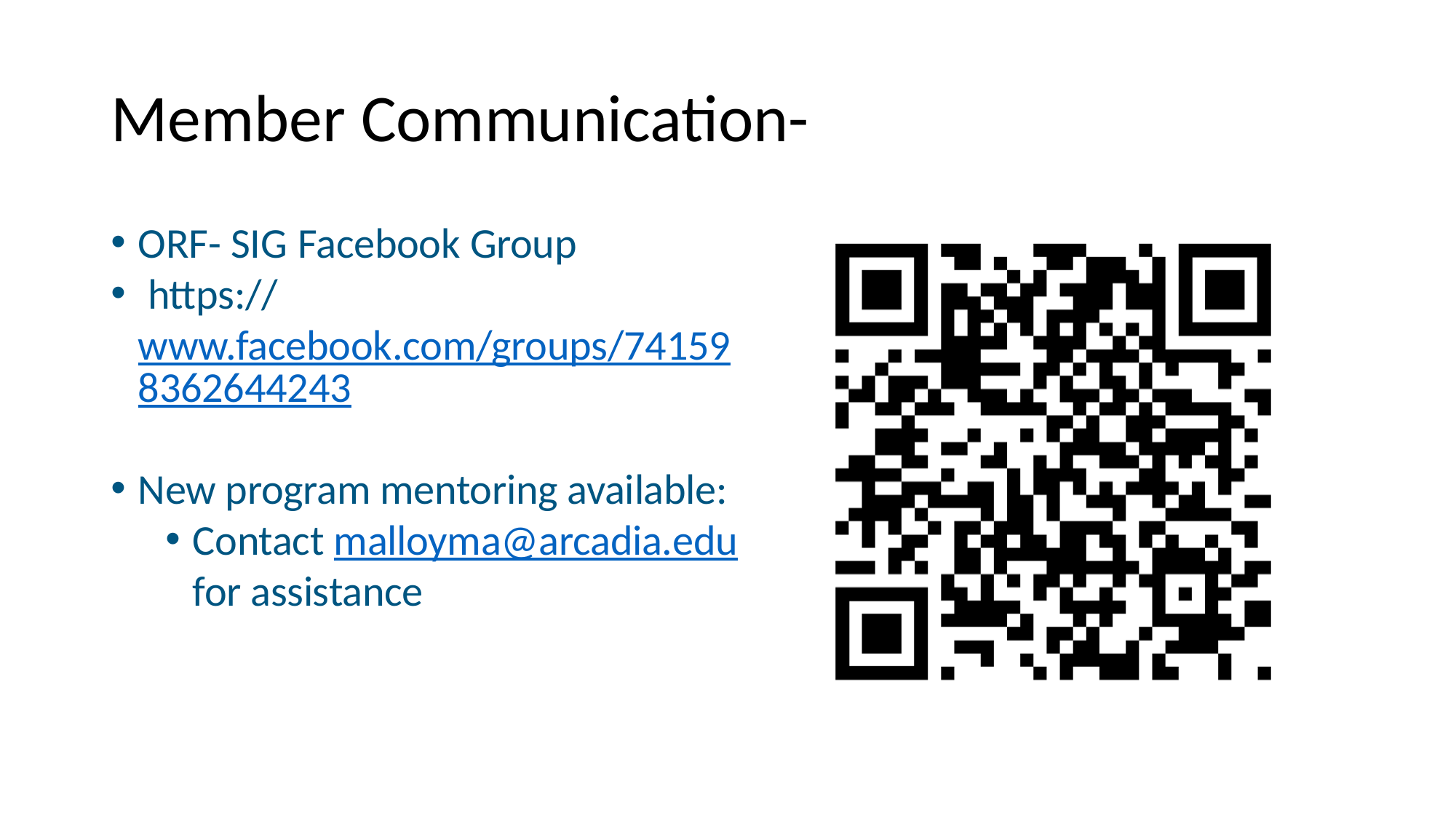

# Member Communication-
ORF- SIG Facebook Group
 https://www.facebook.com/groups/741598362644243

New program mentoring available:
Contact malloyma@arcadia.edu for assistance